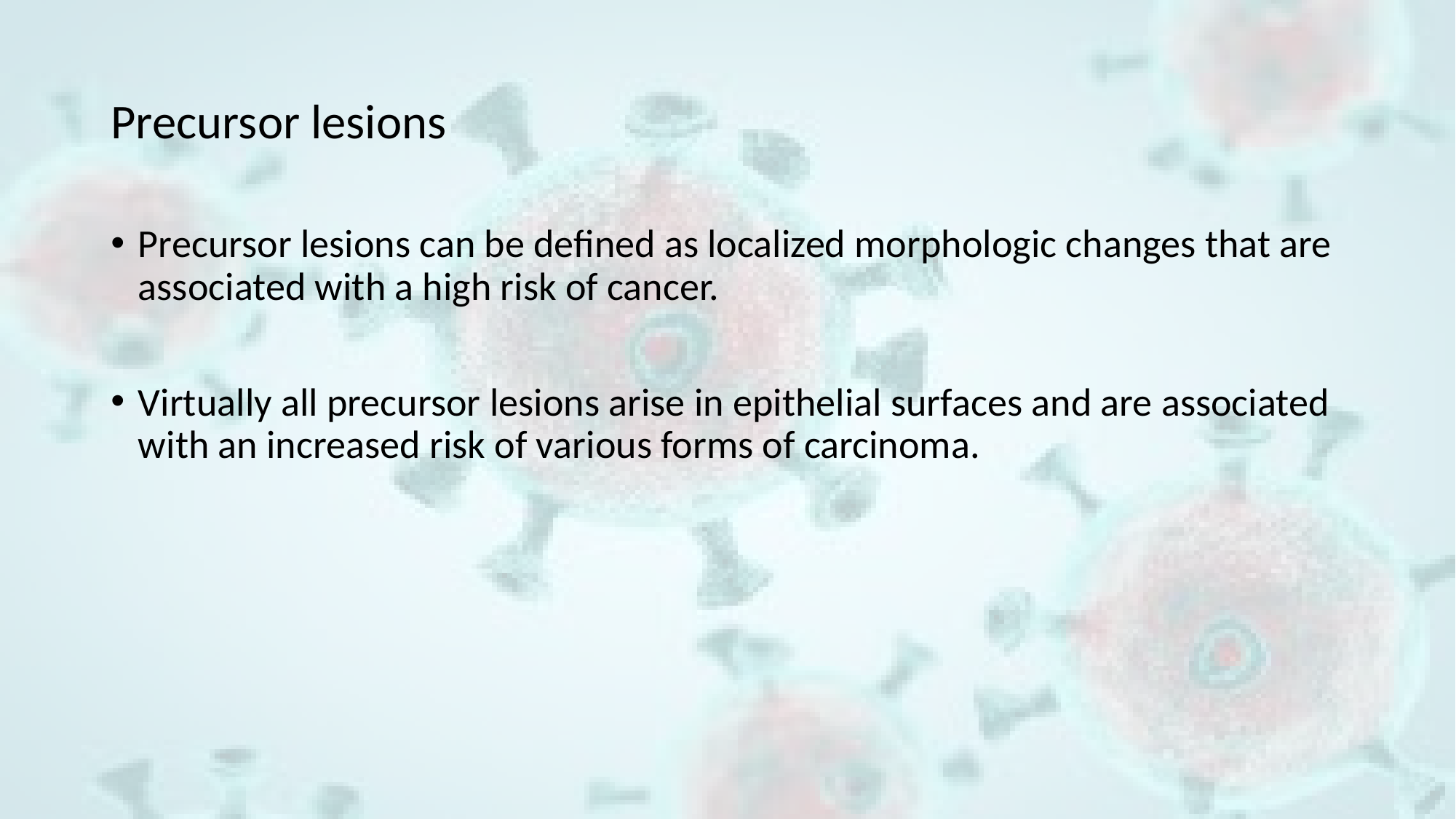

# Precursor lesions
Precursor lesions can be defined as localized morphologic changes that are associated with a high risk of cancer.

Virtually all precursor lesions arise in epithelial surfaces and are associated with an increased risk of various forms of carcinoma.